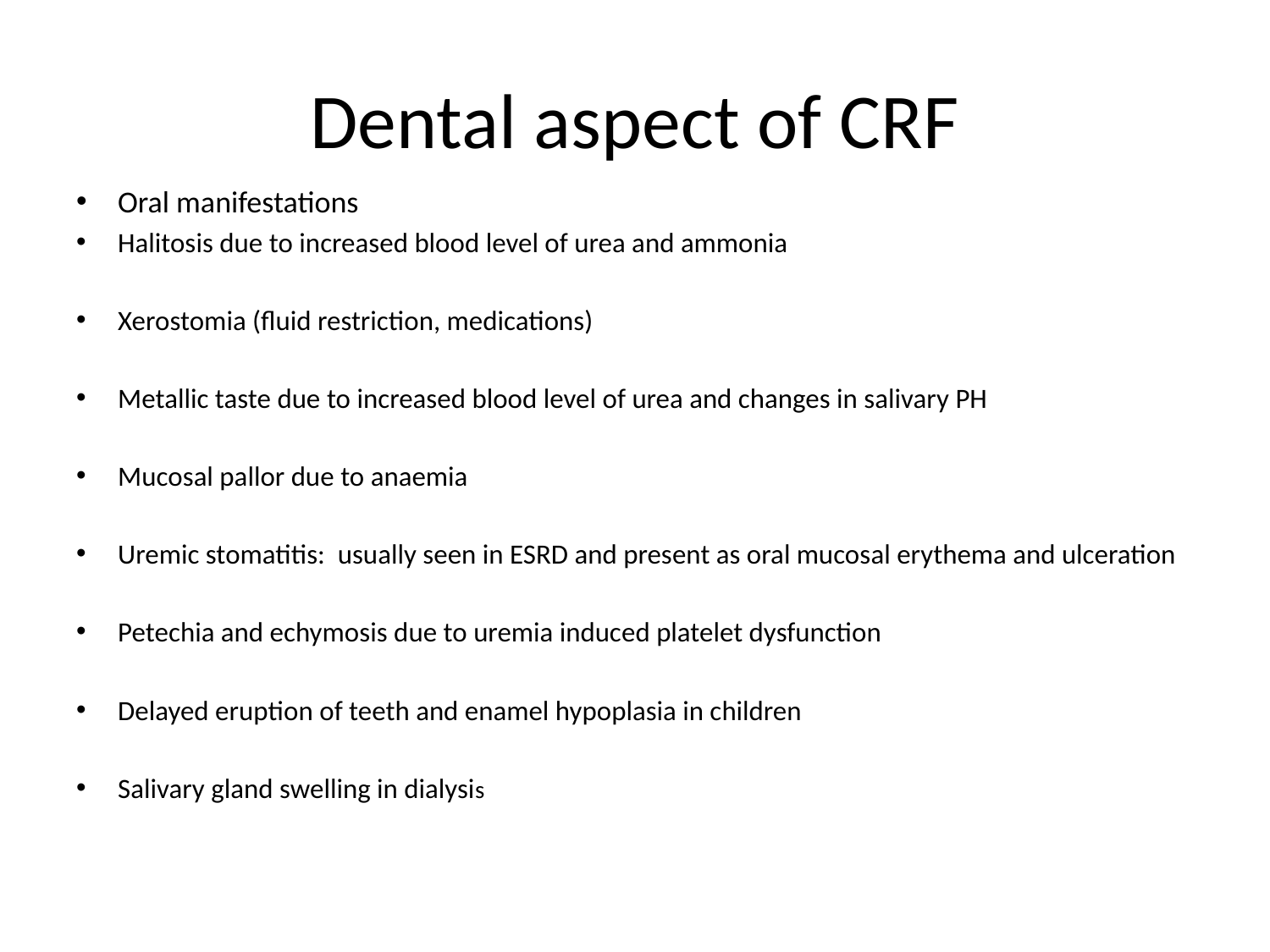

# Dental aspect of CRF
Oral manifestations
Halitosis due to increased blood level of urea and ammonia

Xerostomia (fluid restriction, medications)

Metallic taste due to increased blood level of urea and changes in salivary PH

Mucosal pallor due to anaemia

Uremic stomatitis:  usually seen in ESRD and present as oral mucosal erythema and ulceration

Petechia and echymosis due to uremia induced platelet dysfunction

Delayed eruption of teeth and enamel hypoplasia in children

Salivary gland swelling in dialysis